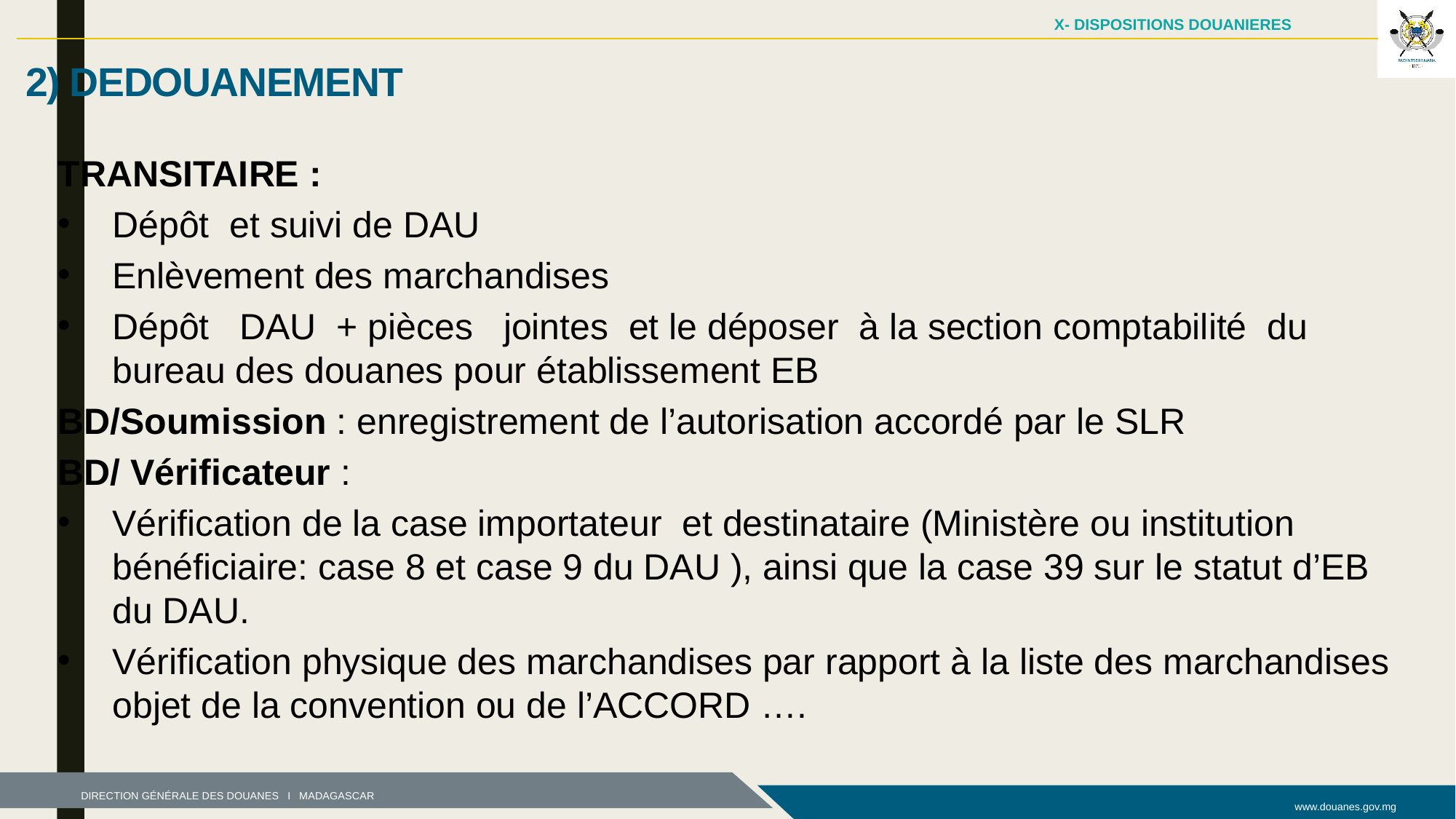

X- DISPOSITIONS DOUANIERES
2) DEDOUANEMENT

TRANSITAIRE :
Dépôt  et suivi de DAU
Enlèvement des marchandises
Dépôt   DAU  + pièces   jointes  et le déposer  à la section comptabilité  du bureau des douanes pour établissement EB
BD/Soumission : enregistrement de l’autorisation accordé par le SLR
BD/ Vérificateur :
Vérification de la case importateur  et destinataire (Ministère ou institution bénéficiaire: case 8 et case 9 du DAU ), ainsi que la case 39 sur le statut d’EB du DAU.
Vérification physique des marchandises par rapport à la liste des marchandises objet de la convention ou de l’ACCORD ….